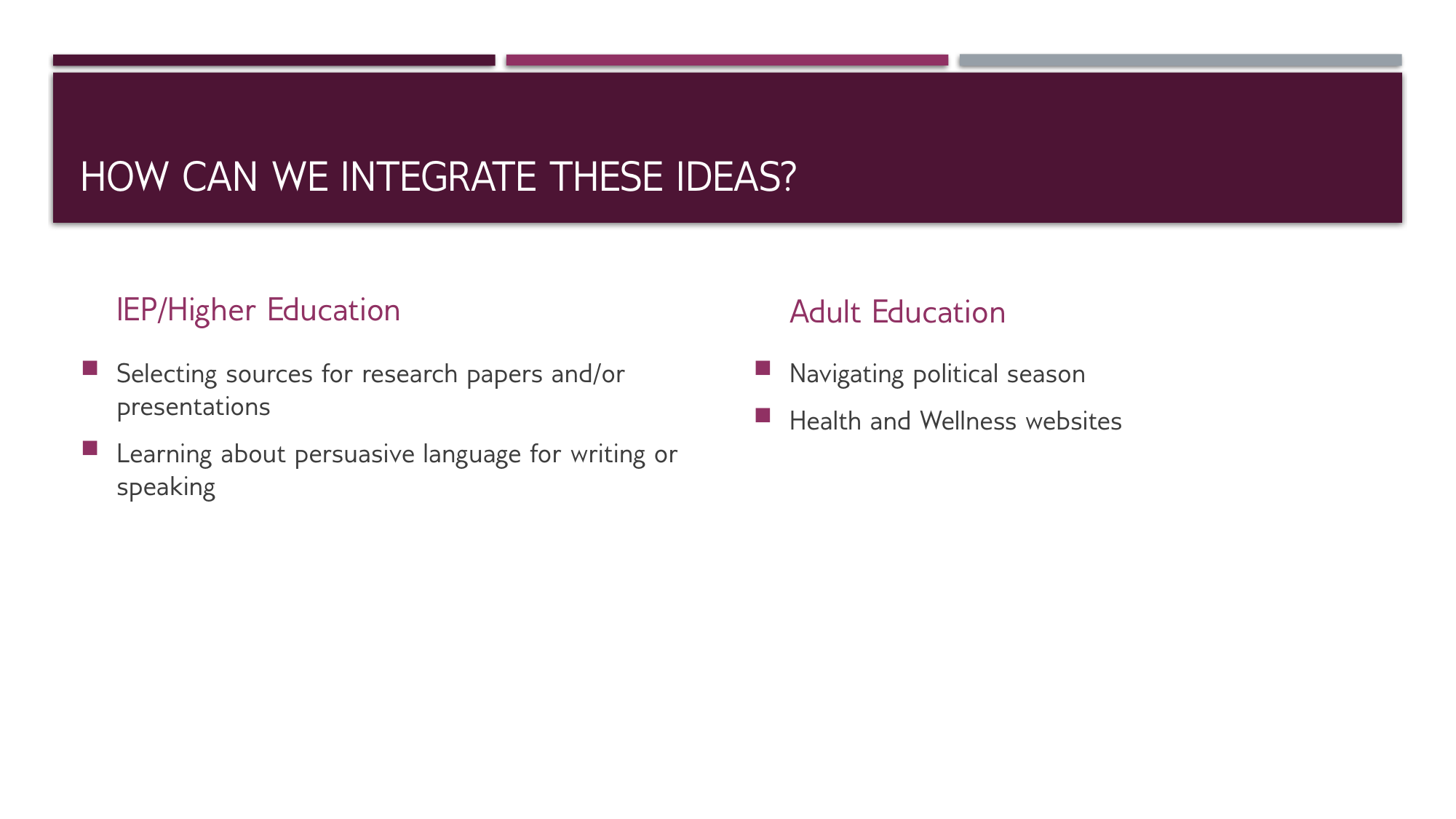

# How can we integrate these ideas?
IEP/Higher Education
Adult Education
Selecting sources for research papers and/or presentations
Learning about persuasive language for writing or speaking
Navigating political season
Health and Wellness websites